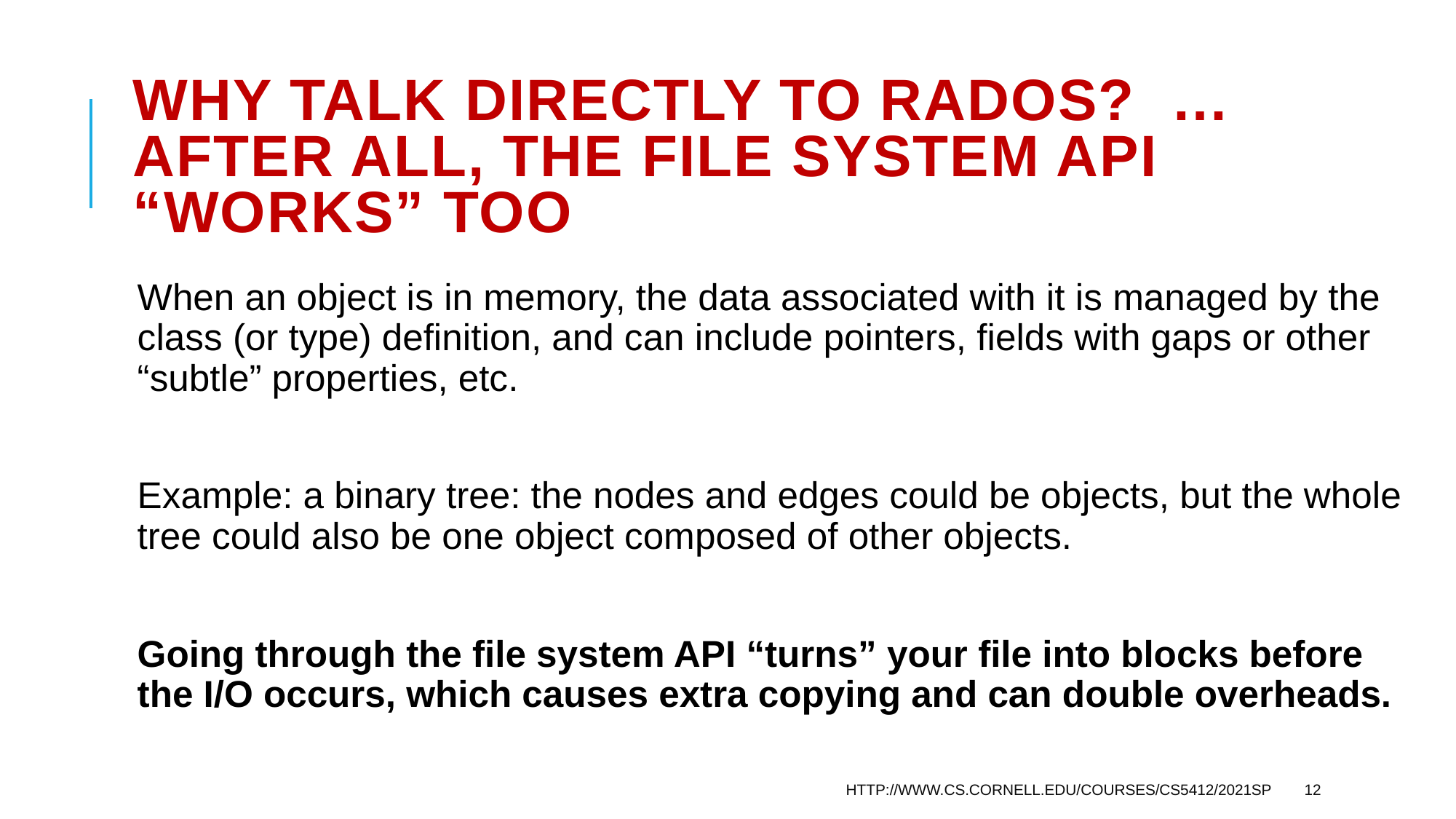

# Why talk directly to RADOS?  … after all, the File system API “works” too
When an object is in memory, the data associated with it is managed by the class (or type) definition, and can include pointers, fields with gaps or other “subtle” properties, etc.

Example: a binary tree: the nodes and edges could be objects, but the whole tree could also be one object composed of other objects.

Going through the file system API “turns” your file into blocks before the I/O occurs, which causes extra copying and can double overheads.
http://www.cs.cornell.edu/courses/cs5412/2021sp
12